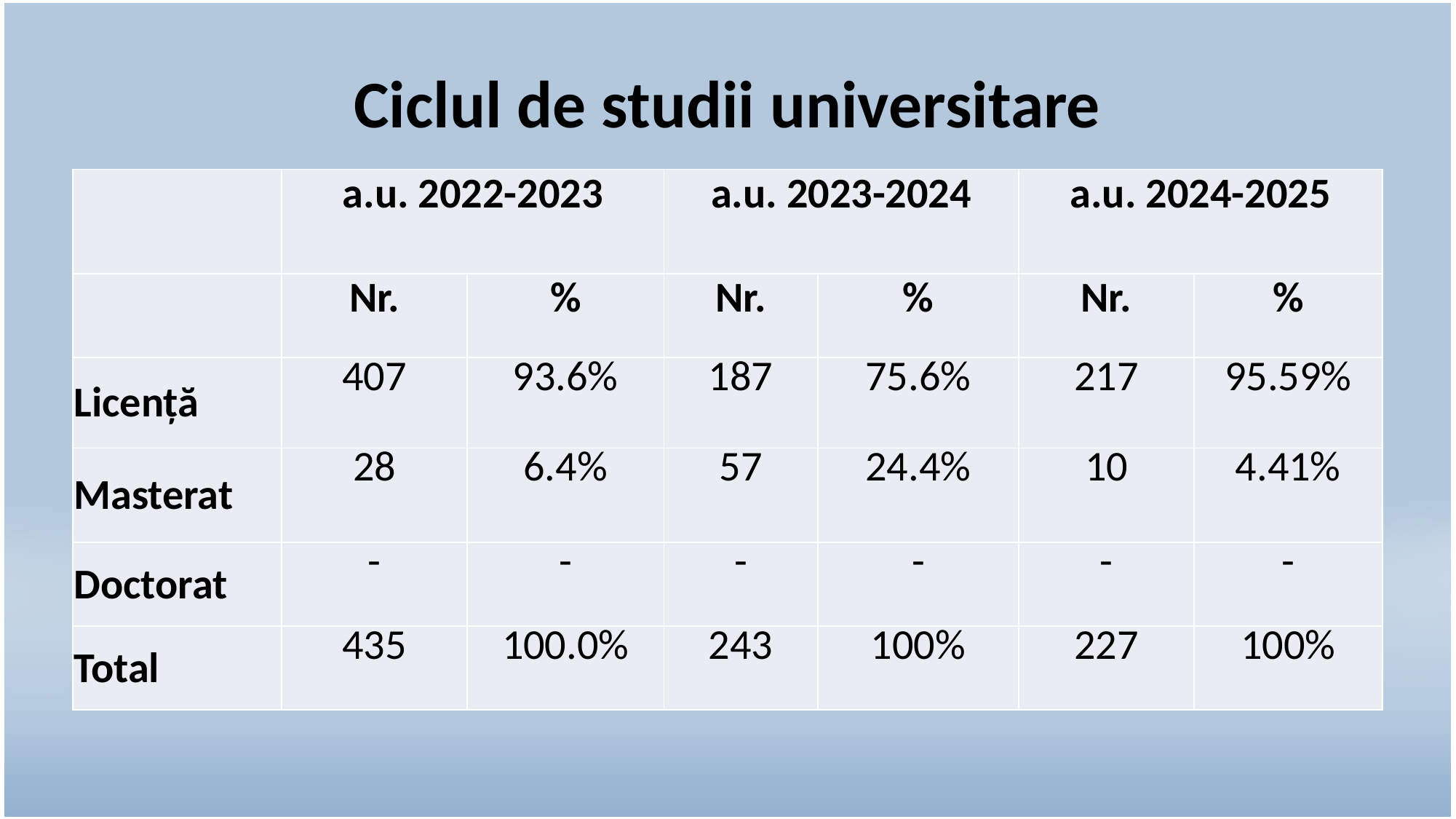

# Ciclul de studii universitare

[unsupported chart]

|  | a.u. 2022-2023 |  | a.u. 2023-2024 |  | a.u. 2024-2025 |  |
| --- | --- | --- | --- | --- | --- | --- |
|  | Nr. | % | Nr. | % | Nr. | % |
| Licență | 407 | 93.6% | 187 | 75.6% | 217 | 95.59% |
| Masterat | 28 | 6.4% | 57 | 24.4% | 10 | 4.41% |
| Doctorat | - | - | - | - | - | - |
| Total | 435 | 100.0% | 243 | 100% | 227 | 100% |